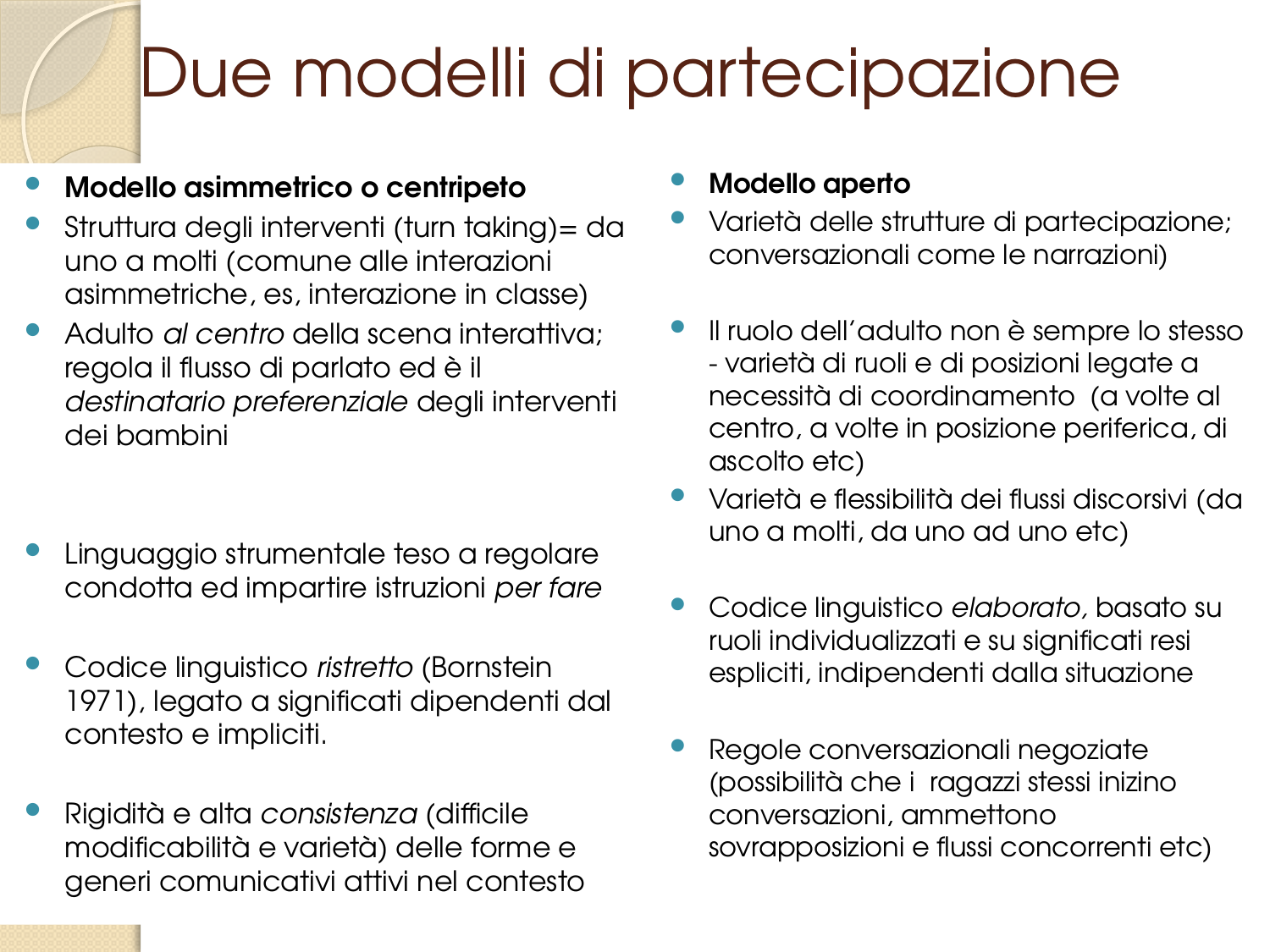

# Due modelli di partecipazione
Modello aperto
Varietà delle strutture di partecipazione; conversazionali come le narrazioni)

Il ruolo dell’adulto non è sempre lo stesso - varietà di ruoli e di posizioni legate a necessità di coordinamento  (a volte al centro, a volte in posizione periferica, di ascolto etc)
Varietà e flessibilità dei flussi discorsivi (da uno a molti, da uno ad uno etc)

Codice linguistico elaborato, basato su ruoli individualizzati e su significati resi espliciti, indipendenti dalla situazione

Regole conversazionali negoziate (possibilità che i  ragazzi stessi inizino conversazioni, ammettono sovrapposizioni e flussi concorrenti etc)
Modello asimmetrico o centripeto
Struttura degli interventi (turn taking)= da uno a molti (comune alle interazioni asimmetriche, es, interazione in classe)
Adulto al centro della scena interattiva; regola il flusso di parlato ed è il destinatario preferenziale degli interventi dei bambini

Linguaggio strumentale teso a regolare condotta ed impartire istruzioni per fare

Codice linguistico ristretto (Bornstein 1971), legato a significati dipendenti dal contesto e impliciti.

Rigidità e alta consistenza (difficile modificabilità e varietà) delle forme e generi comunicativi attivi nel contesto